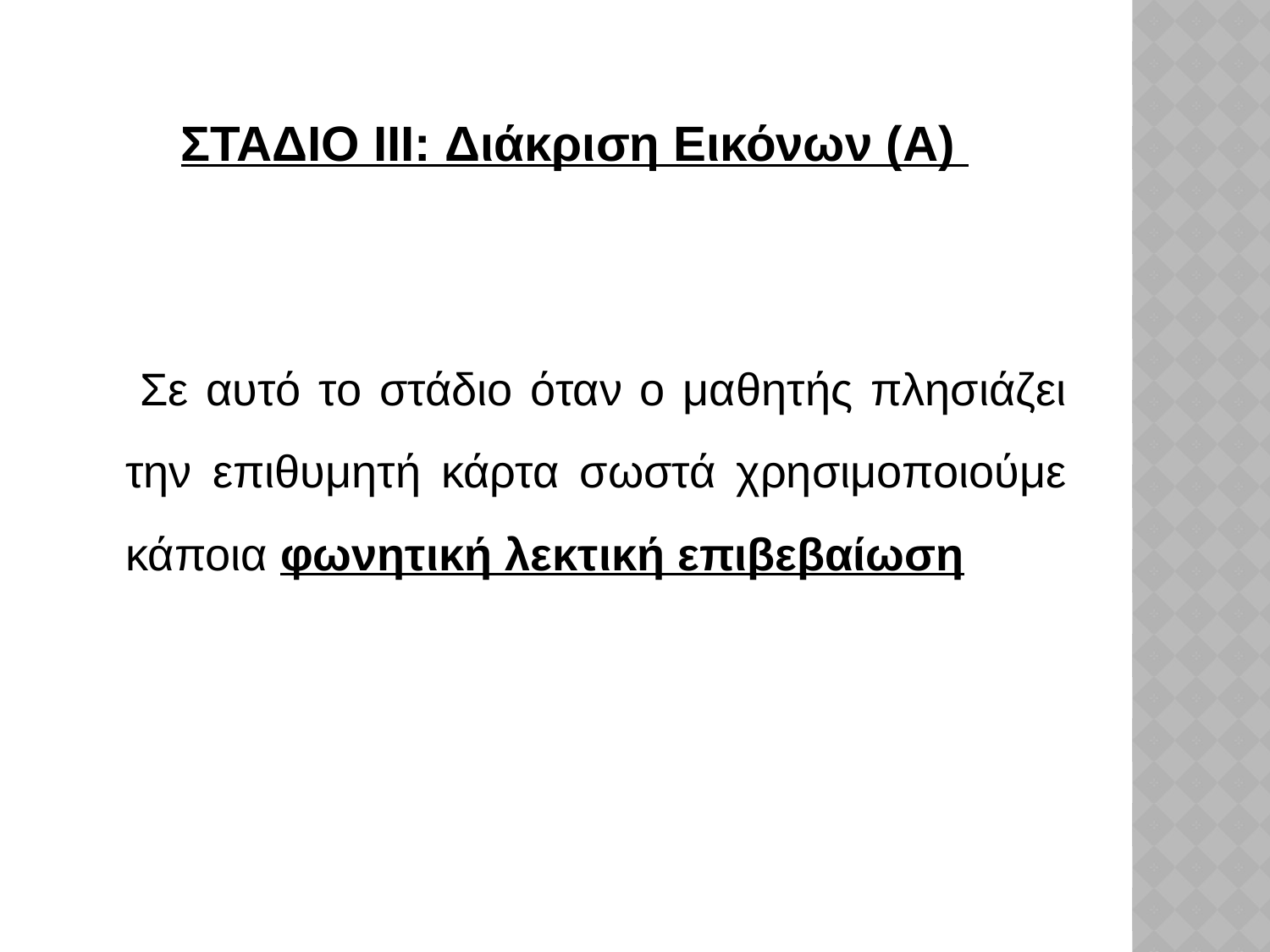

ΣΤΑΔΙΟ III: Διάκριση Εικόνων (Α)
   Σε αυτό το στάδιο όταν ο μαθητής πλησιάζει την επιθυμητή κάρτα σωστά χρησιμοποιούμε κάποια φωνητική λεκτική επιβεβαίωση